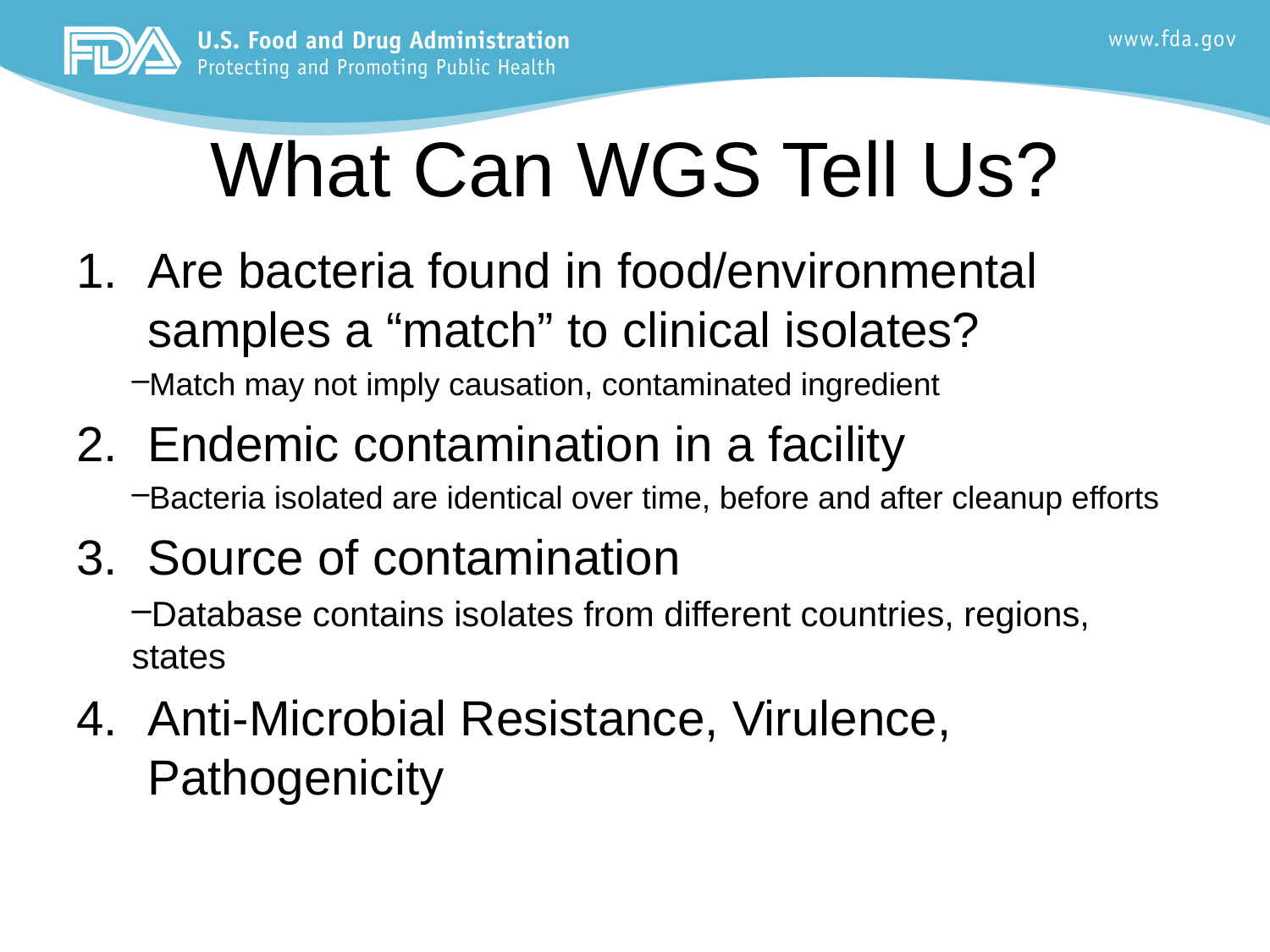

# What Can WGS Tell Us?
Are bacteria found in food/environmental samples a “match” to clinical isolates?
Match may not imply causation, contaminated ingredient
Endemic contamination in a facility
Bacteria isolated are identical over time, before and after cleanup efforts
Source of contamination
Database contains isolates from different countries, regions, states
Anti-Microbial Resistance, Virulence, Pathogenicity